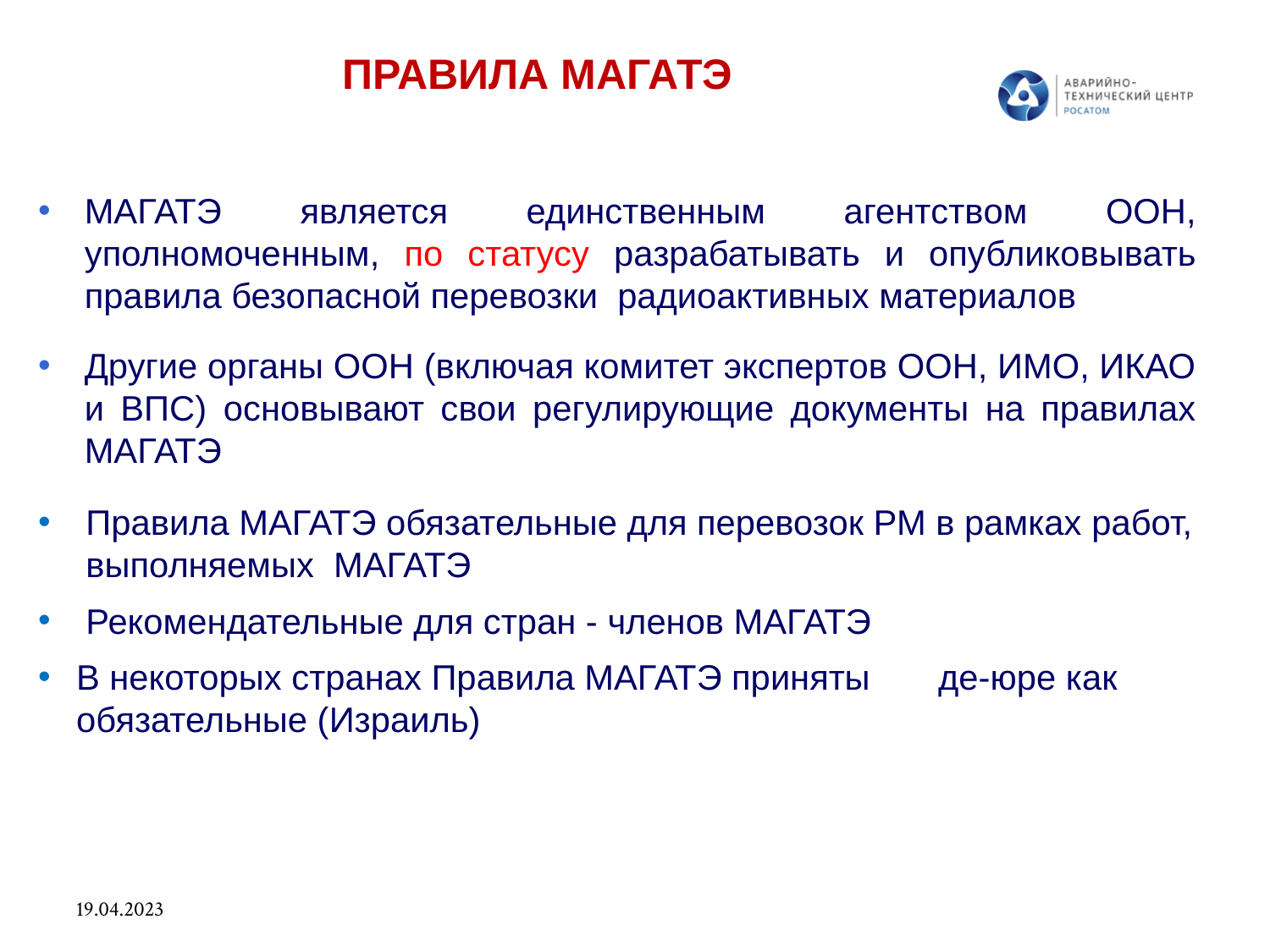

ПРАВИЛА МАГАТЭ
МАГАТЭ является единственным агентством ООН, уполномоченным, по статусу разрабатывать и опубликовывать правила безопасной перевозки  радиоактивных материалов
Другие органы ООН (включая комитет экспертов ООН, ИМО, ИКАО и ВПС) основывают свои регулирующие документы на правилах МАГАТЭ
Правила МАГАТЭ обязательные для перевозок РМ в рамках работ, выполняемых  МАГАТЭ
Рекомендательные для стран - членов МАГАТЭ
В некоторых странах Правила МАГАТЭ приняты       де-юре как обязательные (Израиль)

19.04.2023